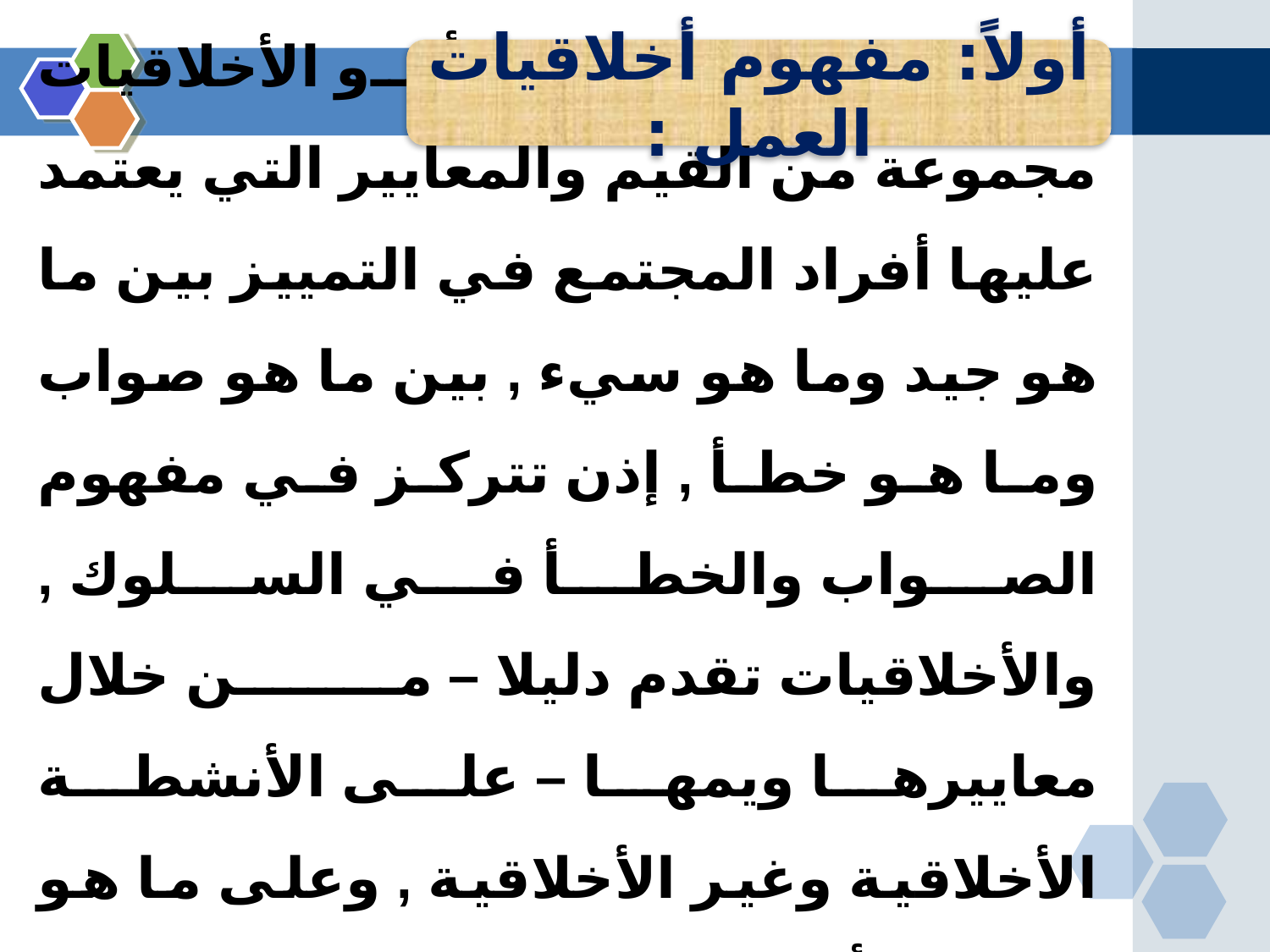

أولاً: مفهوم أخلاقيات العمل :
تمثل مفهوم الأخلاق أو الأخلاقيات مجموعة من القيم والمعايير التي يعتمد عليها أفراد المجتمع في التمييز بين ما هو جيد وما هو سيء , بين ما هو صواب وما هو خطأ , إذن تتركز في مفهوم الصواب والخطأ في السلوك , والأخلاقيات تقدم دليلا – من خلال معاييرها ويمها – على الأنشطة الأخلاقية وغير الأخلاقية , وعلى ما هو مقبول   أوغير مقبول اجتماعيا .